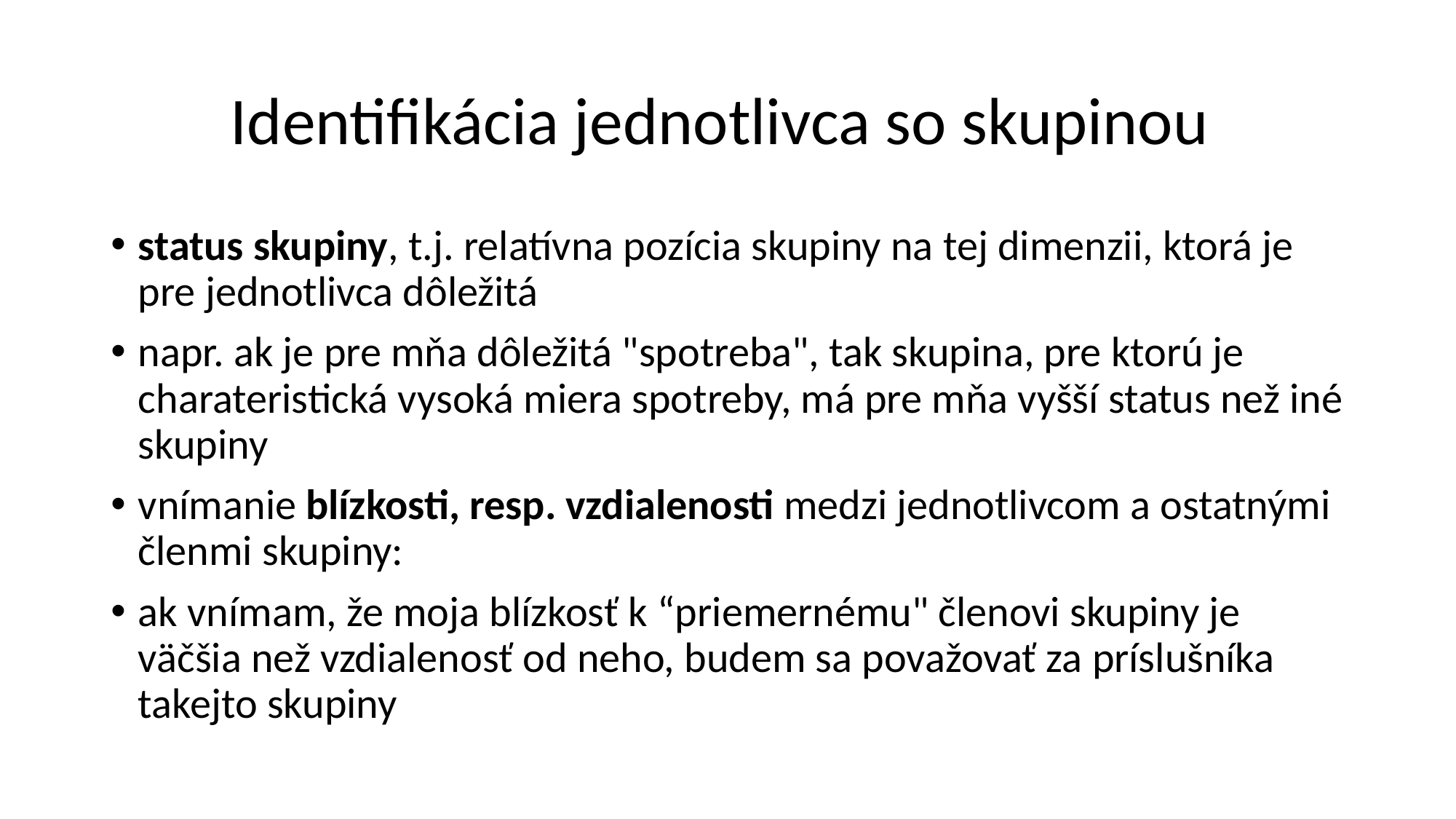

# Identifikácia jednotlivca so skupinou
status skupiny, t.j. relatívna pozícia skupiny na tej dimenzii, ktorá je pre jednotlivca dôležitá
napr. ak je pre mňa dôležitá "spotreba", tak skupina, pre ktorú je charateristická vysoká miera spotreby, má pre mňa vyšší status než iné skupiny
vnímanie blízkosti, resp. vzdialenosti medzi jednotlivcom a ostatnými členmi skupiny:
ak vnímam, že moja blízkosť k “priemernému" členovi skupiny je väčšia než vzdialenosť od neho, budem sa považovať za príslušníka takejto skupiny